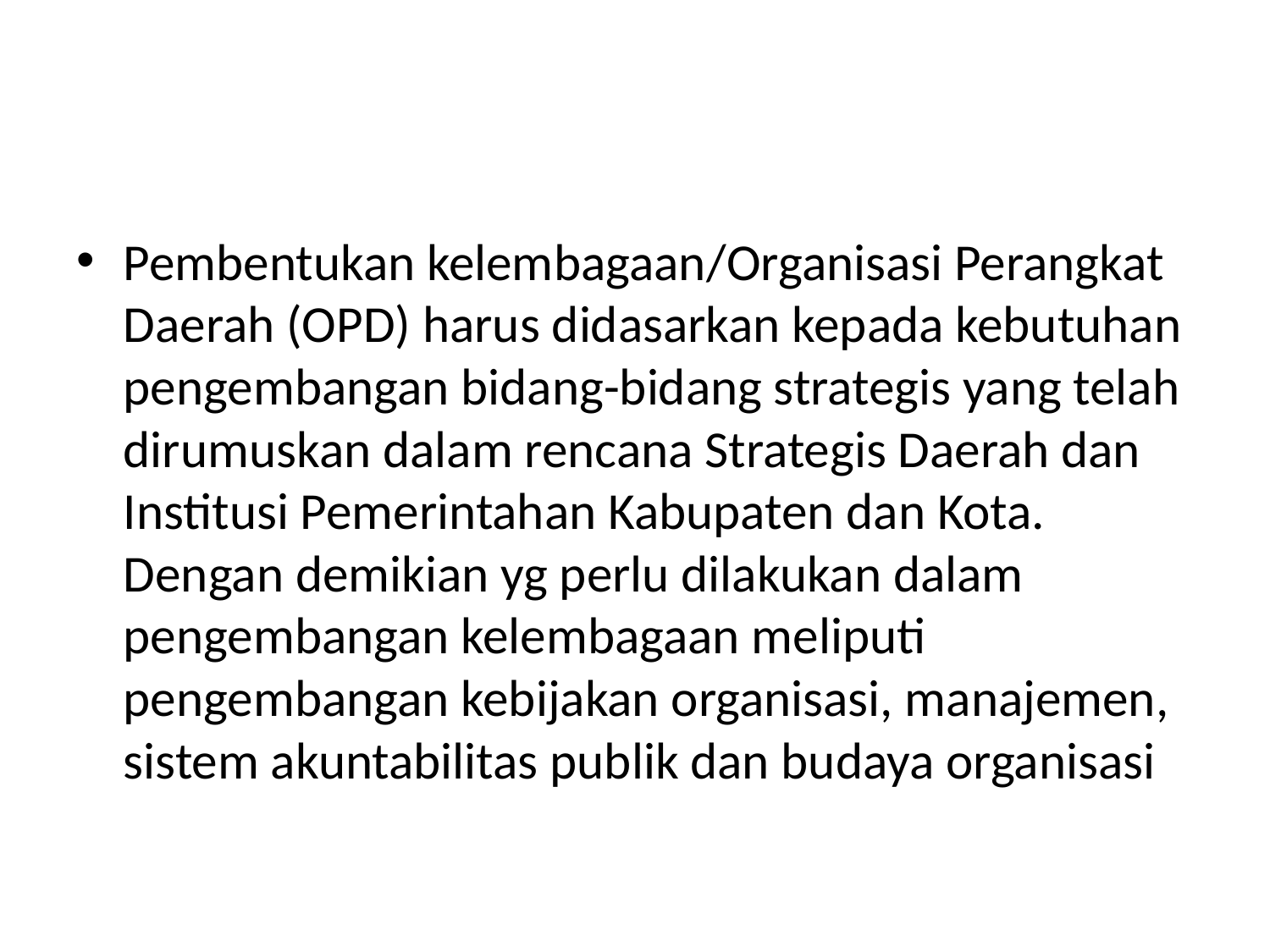

#
Pembentukan kelembagaan/Organisasi Perangkat Daerah (OPD) harus didasarkan kepada kebutuhan pengembangan bidang-bidang strategis yang telah dirumuskan dalam rencana Strategis Daerah dan Institusi Pemerintahan Kabupaten dan Kota. Dengan demikian yg perlu dilakukan dalam pengembangan kelembagaan meliputi pengembangan kebijakan organisasi, manajemen, sistem akuntabilitas publik dan budaya organisasi